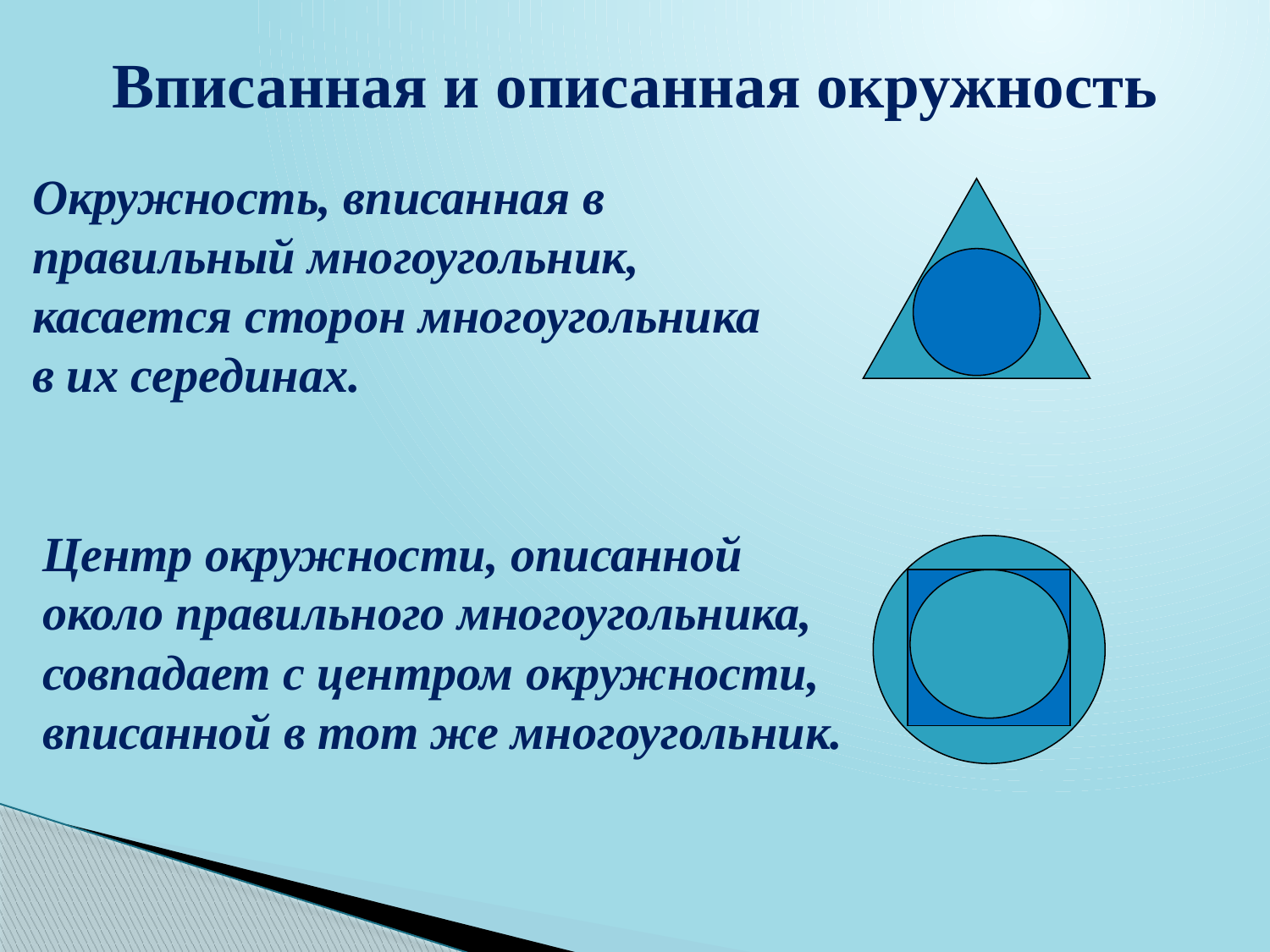

Вписанная и описанная окружность
Окружность, вписанная в правильный многоугольник, касается сторон многоугольника в их серединах.

Центр окружности, описанной около правильного многоугольника, совпадает с центром окружности, вписанной в тот же многоугольник.